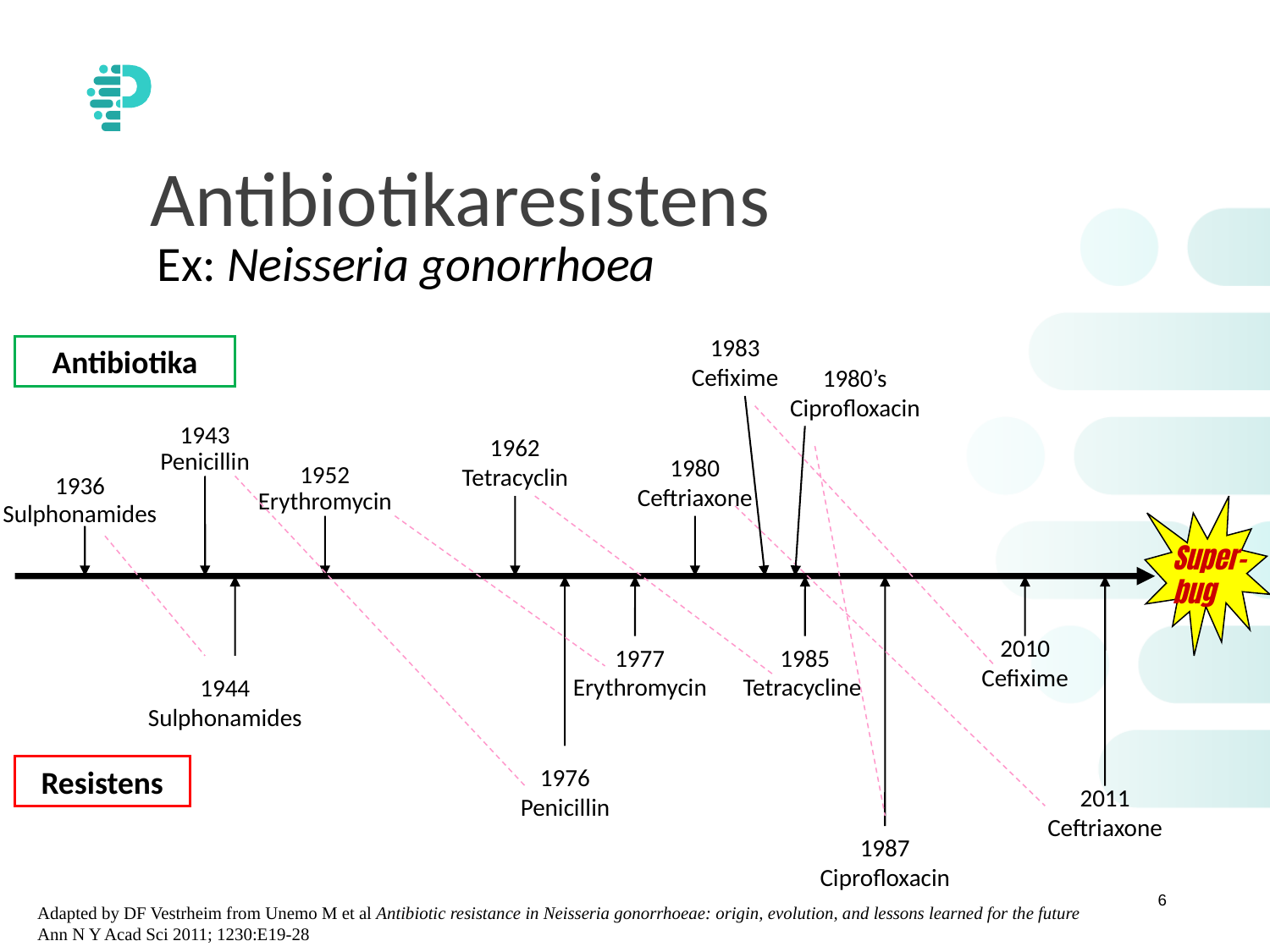

Antibiotikaresistens
Ex: Neisseria gonorrhoea

1983 Cefixime
Antibiotika
1980’s Ciprofloxacin

1943 Penicillin
1962 Tetracyclin

1980 Ceftriaxone

1952 Erythromycin
1936 Sulphonamides

Super-bug

2010 Cefixime
1977 Erythromycin
1985 Tetracycline
1944 Sulphonamides
Resistens
1976 Penicillin
2011 Ceftriaxone
1987 Ciprofloxacin
6
Adapted by DF Vestrheim from Unemo M et al Antibiotic resistance in Neisseria gonorrhoeae: origin, evolution, and lessons learned for the future Ann N Y Acad Sci 2011; 1230:E19-28